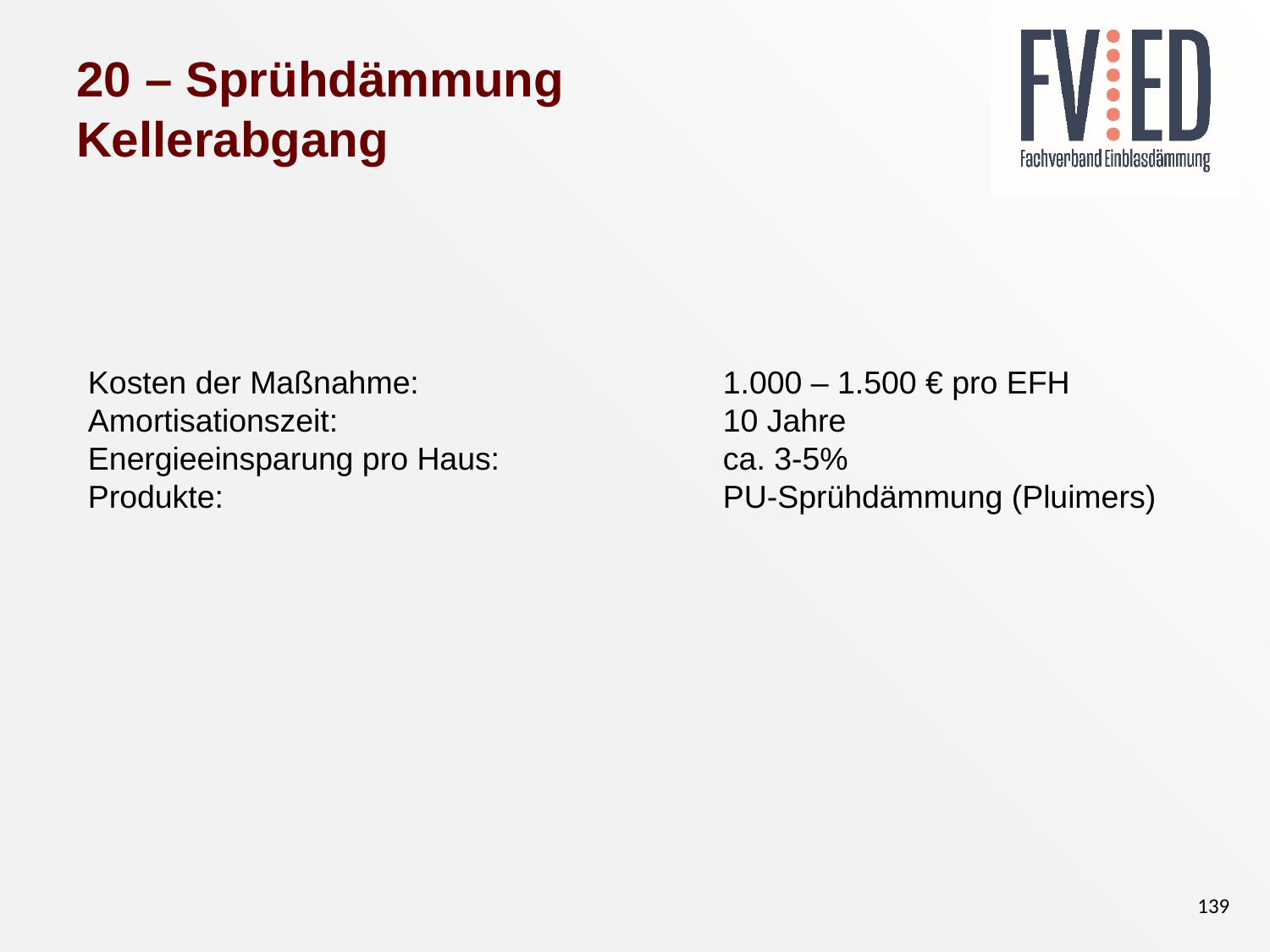

# 20 – Sprühdämmung Kellerabgang

Kosten der Maßnahme: 			1.000 – 1.500 € pro EFH
Amortisationszeit: 			10 Jahre
Energieeinsparung pro Haus: 		ca. 3-5%
Produkte:				PU-Sprühdämmung (Pluimers)